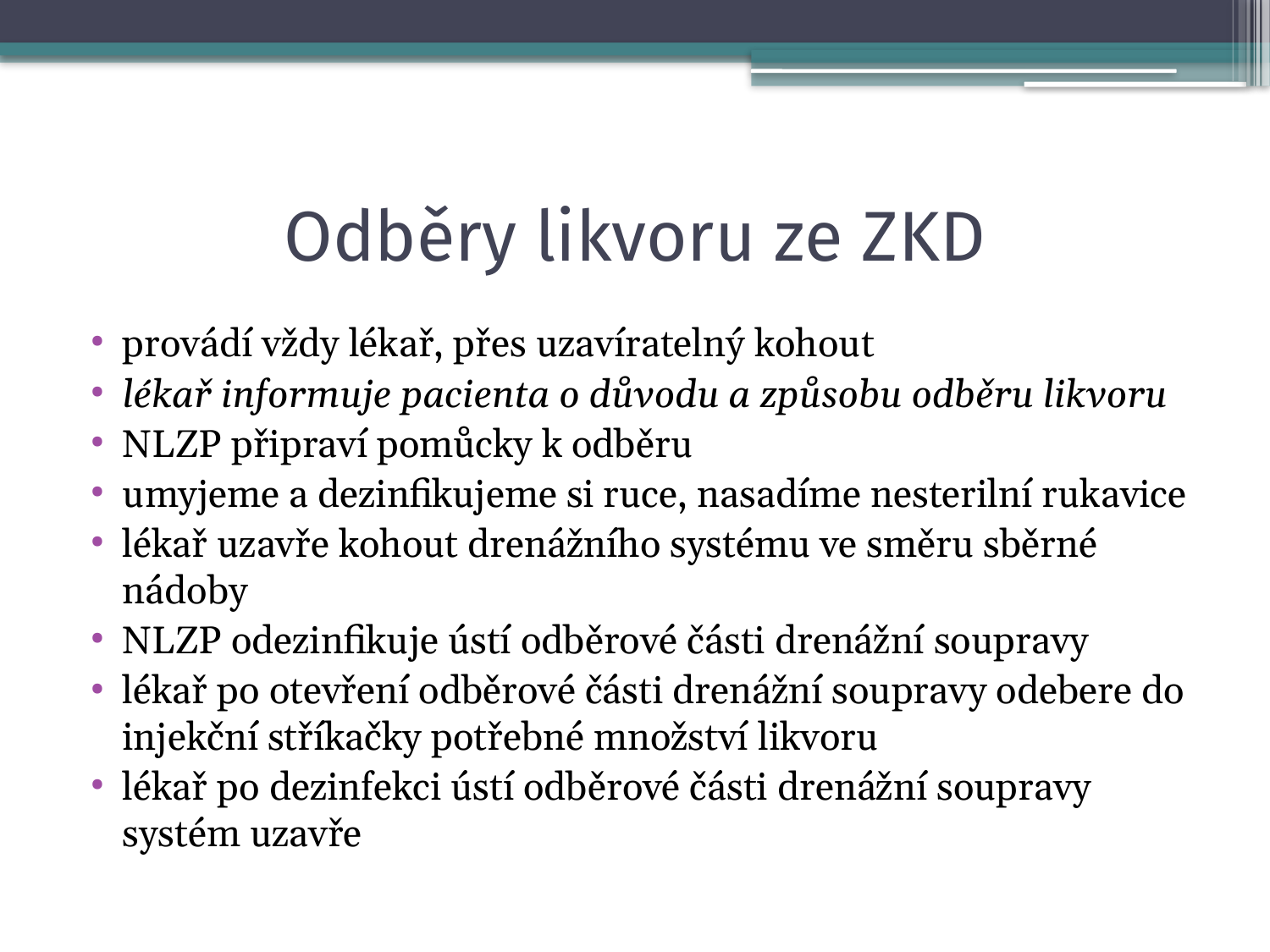

# Odběry likvoru ze ZKD
provádí vždy lékař, přes uzavíratelný kohout
lékař informuje pacienta o důvodu a způsobu odběru likvoru
NLZP připraví pomůcky k odběru
umyjeme a dezinfikujeme si ruce, nasadíme nesterilní rukavice
lékař uzavře kohout drenážního systému ve směru sběrné nádoby
NLZP odezinfikuje ústí odběrové části drenážní soupravy
lékař po otevření odběrové části drenážní soupravy odebere do injekční stříkačky potřebné množství likvoru
lékař po dezinfekci ústí odběrové části drenážní soupravy systém uzavře